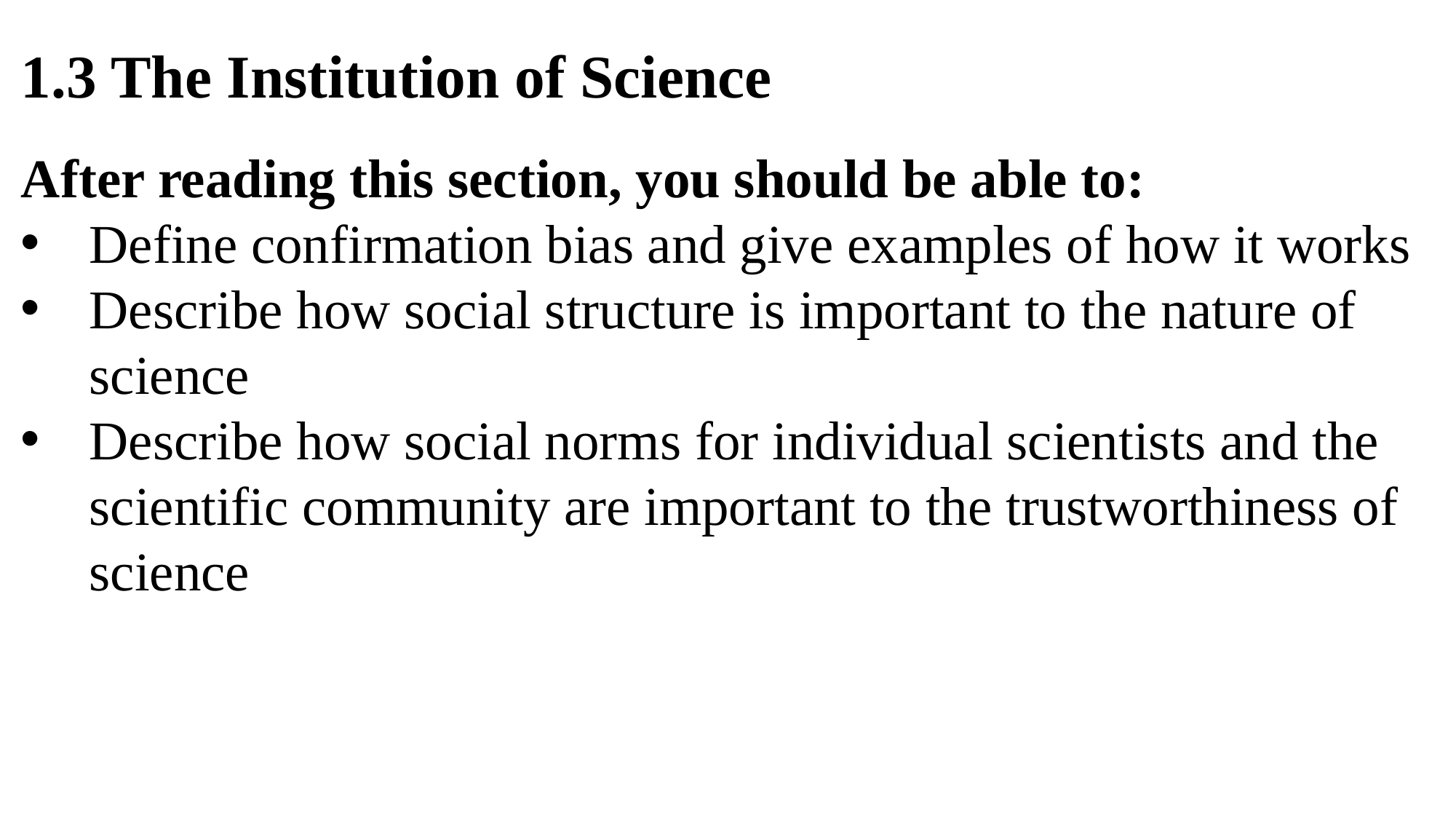

1.3 The Institution of Science

After reading this section, you should be able to:
Define confirmation bias and give examples of how it works
Describe how social structure is important to the nature of science
Describe how social norms for individual scientists and the scientific community are important to the trustworthiness of science